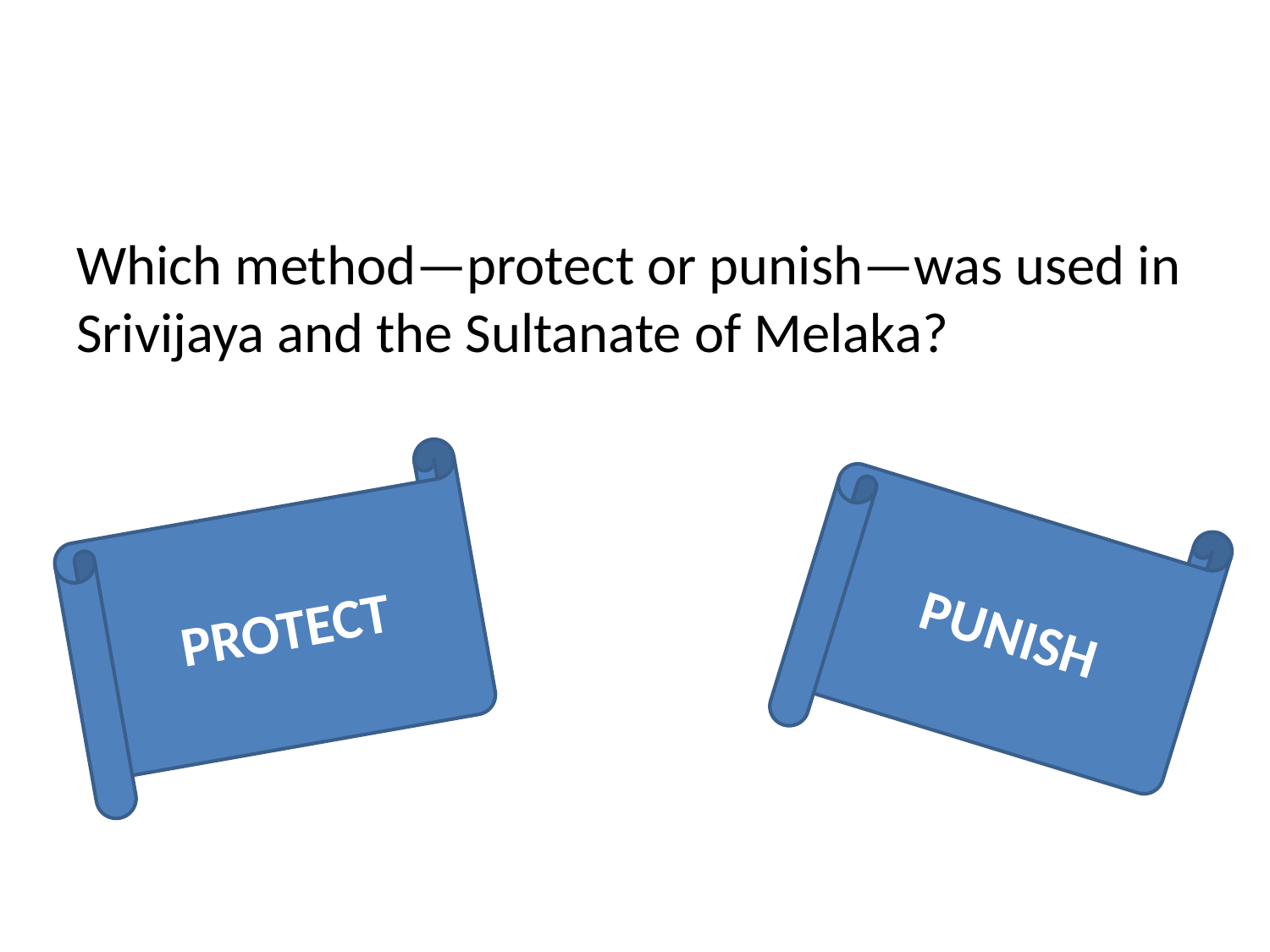

#
Which method—protect or punish—was used in Srivijaya and the Sultanate of Melaka?
PROTECT
PUNISH